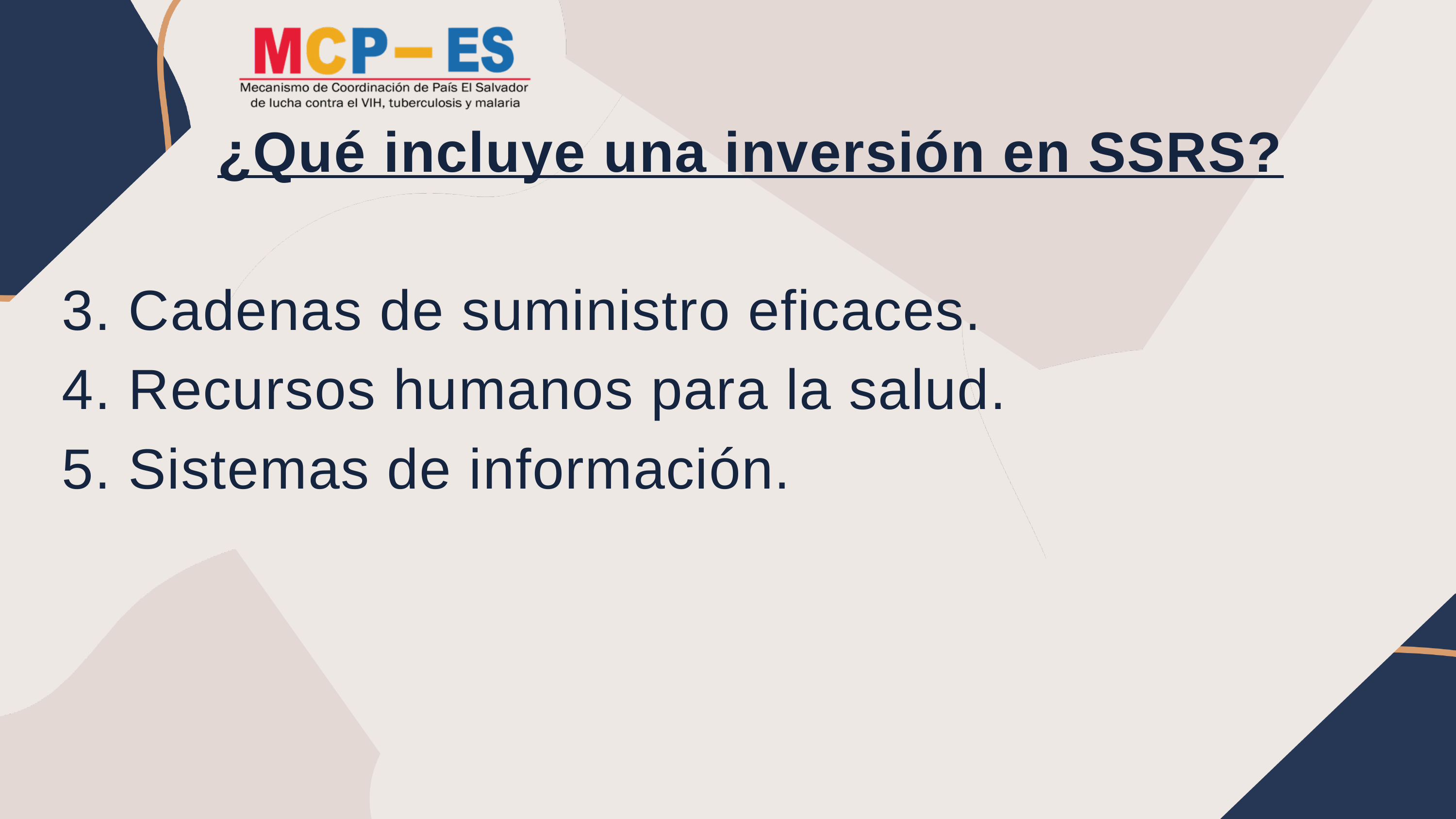

¿Qué incluye una inversión en SSRS?

 3. Cadenas de suministro eficaces.
 4. Recursos humanos para la salud.
 5. Sistemas de información.